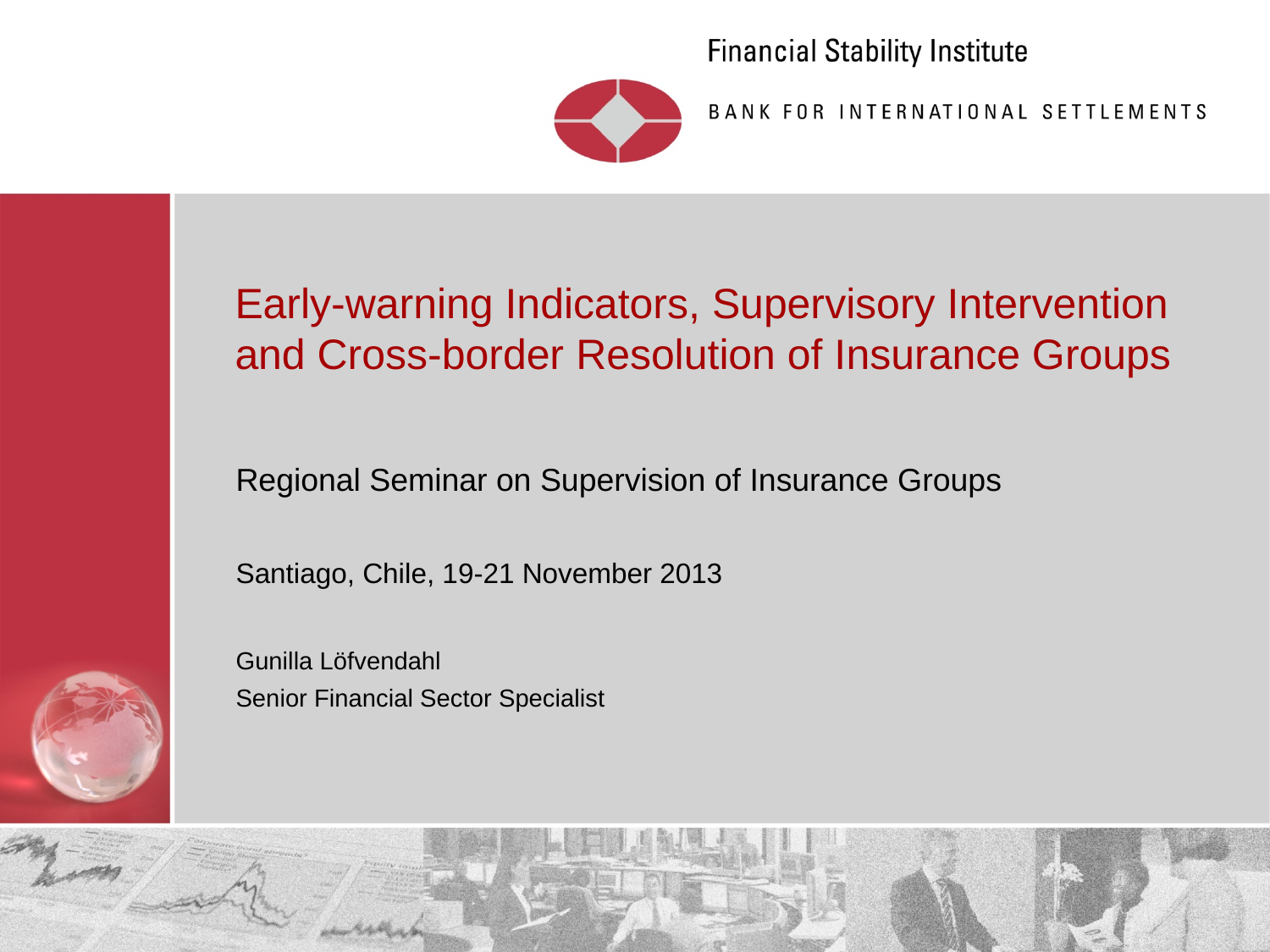

# Early-warning Indicators, Supervisory Intervention and Cross-border Resolution of Insurance Groups
Regional Seminar on Supervision of Insurance Groups

Santiago, Chile, 19-21 November 2013

Gunilla Löfvendahl
Senior Financial Sector Specialist